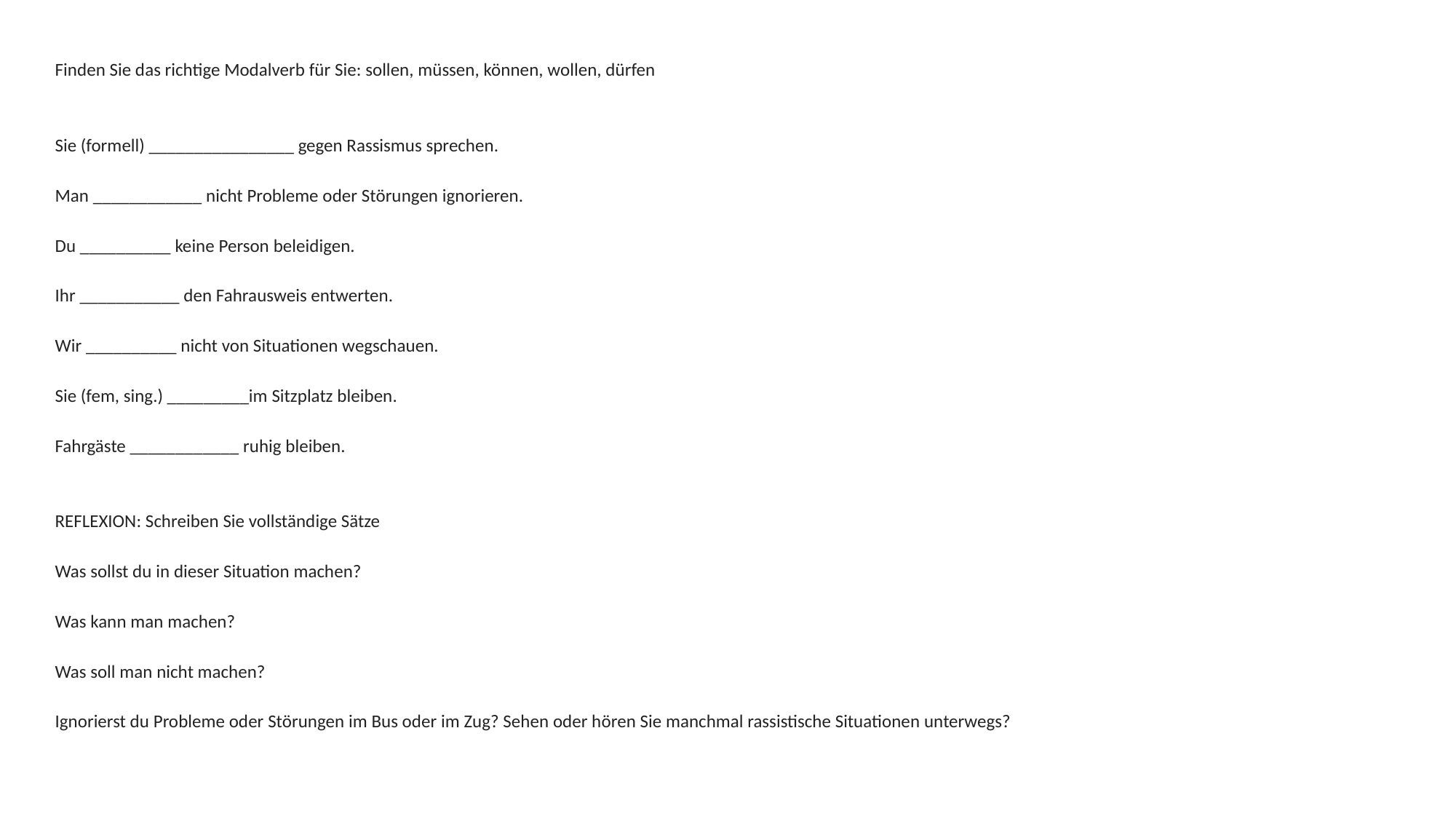

Finden Sie das richtige Modalverb für Sie: sollen, müssen, können, wollen, dürfen

Sie (formell) ________________ gegen Rassismus sprechen.

Man ____________ nicht Probleme oder Störungen ignorieren.

Du __________ keine Person beleidigen.

Ihr ___________ den Fahrausweis entwerten.

Wir __________ nicht von Situationen wegschauen.

Sie (fem, sing.) _________im Sitzplatz bleiben.

Fahrgäste ____________ ruhig bleiben.

REFLEXION: Schreiben Sie vollständige Sätze

Was sollst du in dieser Situation machen?

Was kann man machen?

Was soll man nicht machen?

Ignorierst du Probleme oder Störungen im Bus oder im Zug? Sehen oder hören Sie manchmal rassistische Situationen unterwegs?